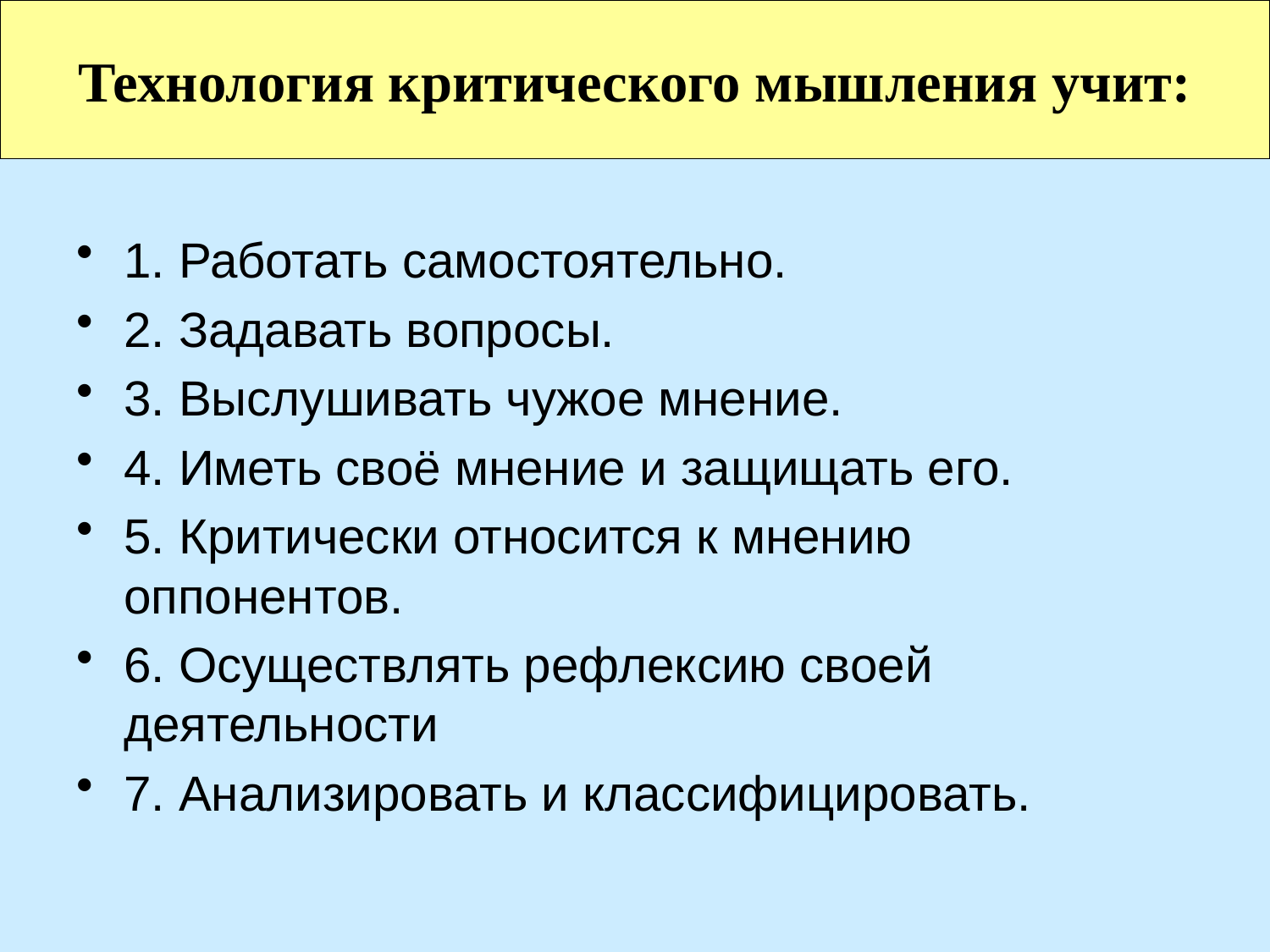

# Технология критического мышления учит:
1. Работать самостоятельно.
2. Задавать вопросы.
3. Выслушивать чужое мнение.
4. Иметь своё мнение и защищать его.
5. Критически относится к мнению оппонентов.
6. Осуществлять рефлексию своей деятельности
7. Анализировать и классифицировать.